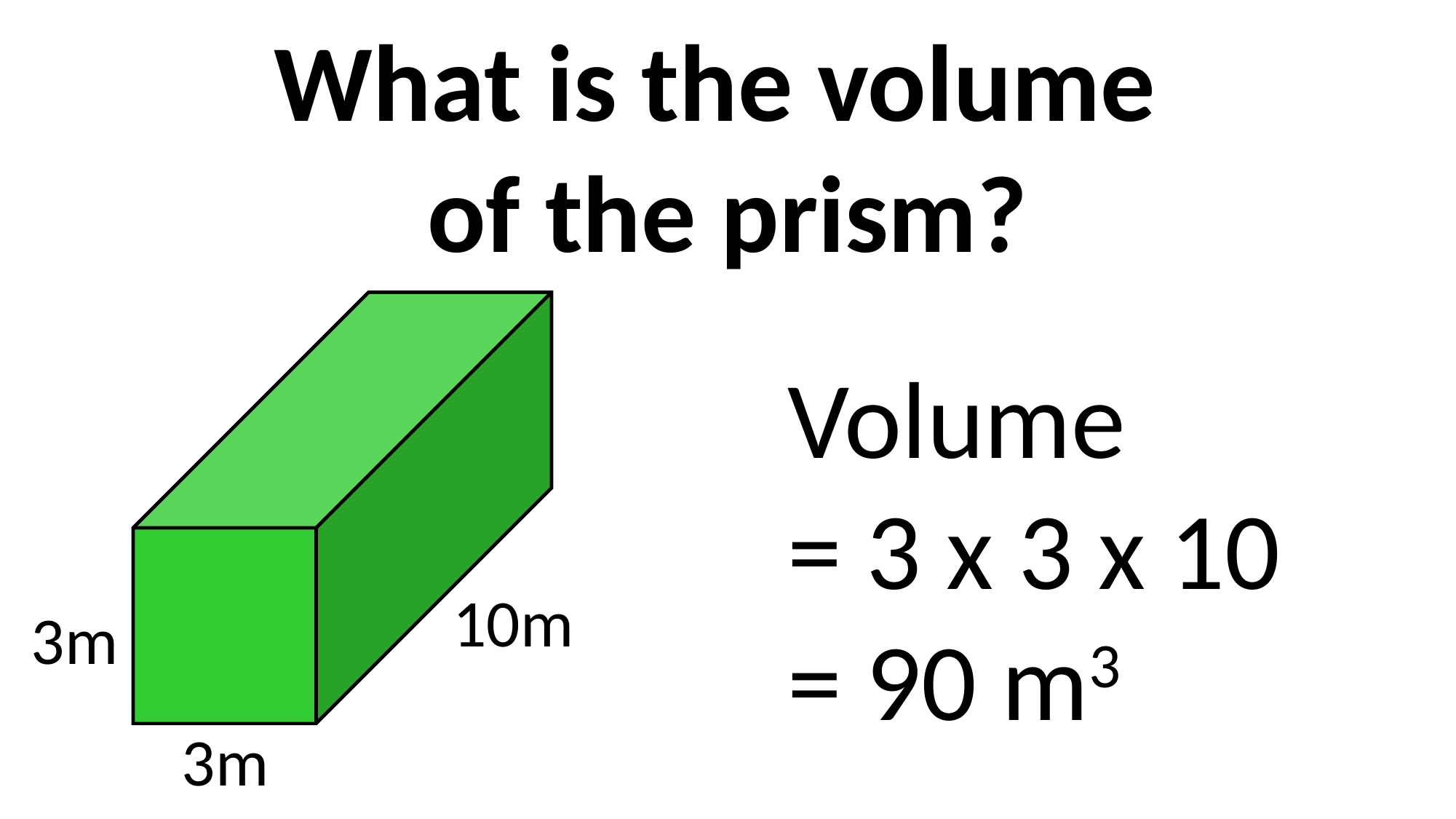

What is the volume
of the prism?

Volume
= 3 x 3 x 10
= 90 m3
10m
3m
3m